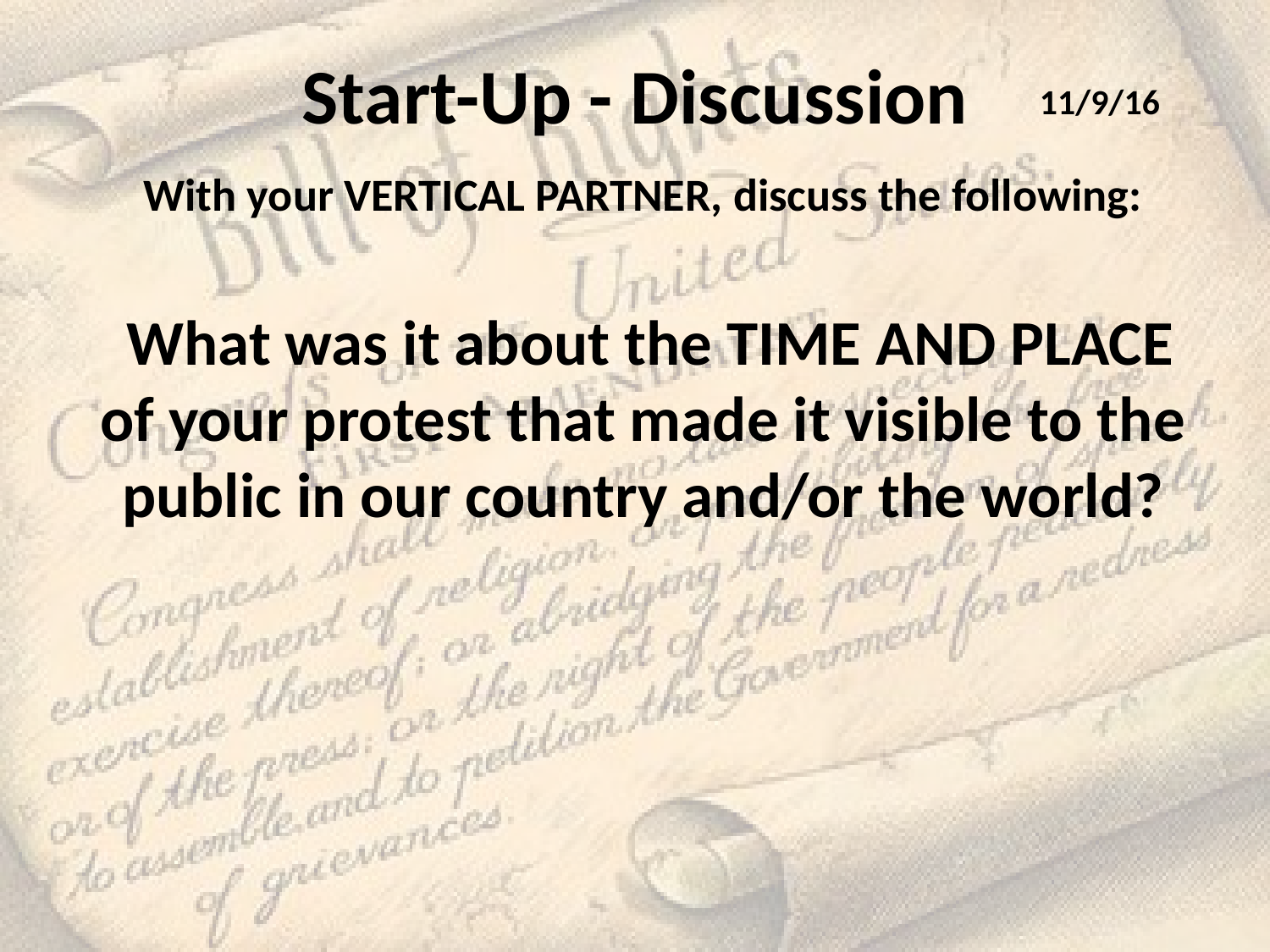

# Start-Up - Discussion
11/9/16
With your VERTICAL PARTNER, discuss the following:

 What was it about the TIME AND PLACE of your protest that made it visible to the public in our country and/or the world?